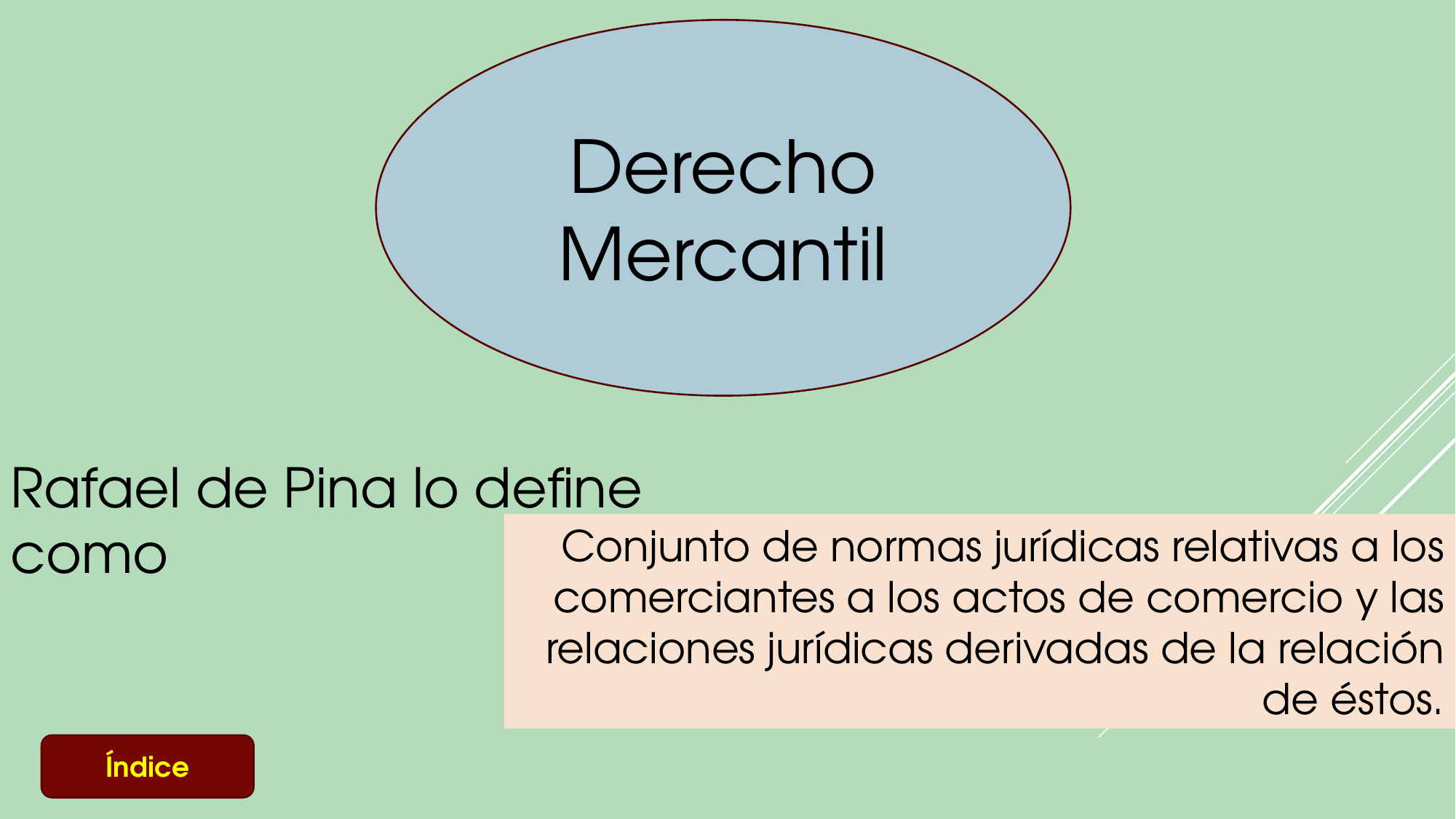

Derecho Mercantil
Rafael de Pina lo define como

Conjunto de normas jurídicas relativas a los comerciantes a los actos de comercio y las relaciones jurídicas derivadas de la relación de éstos.
Índice